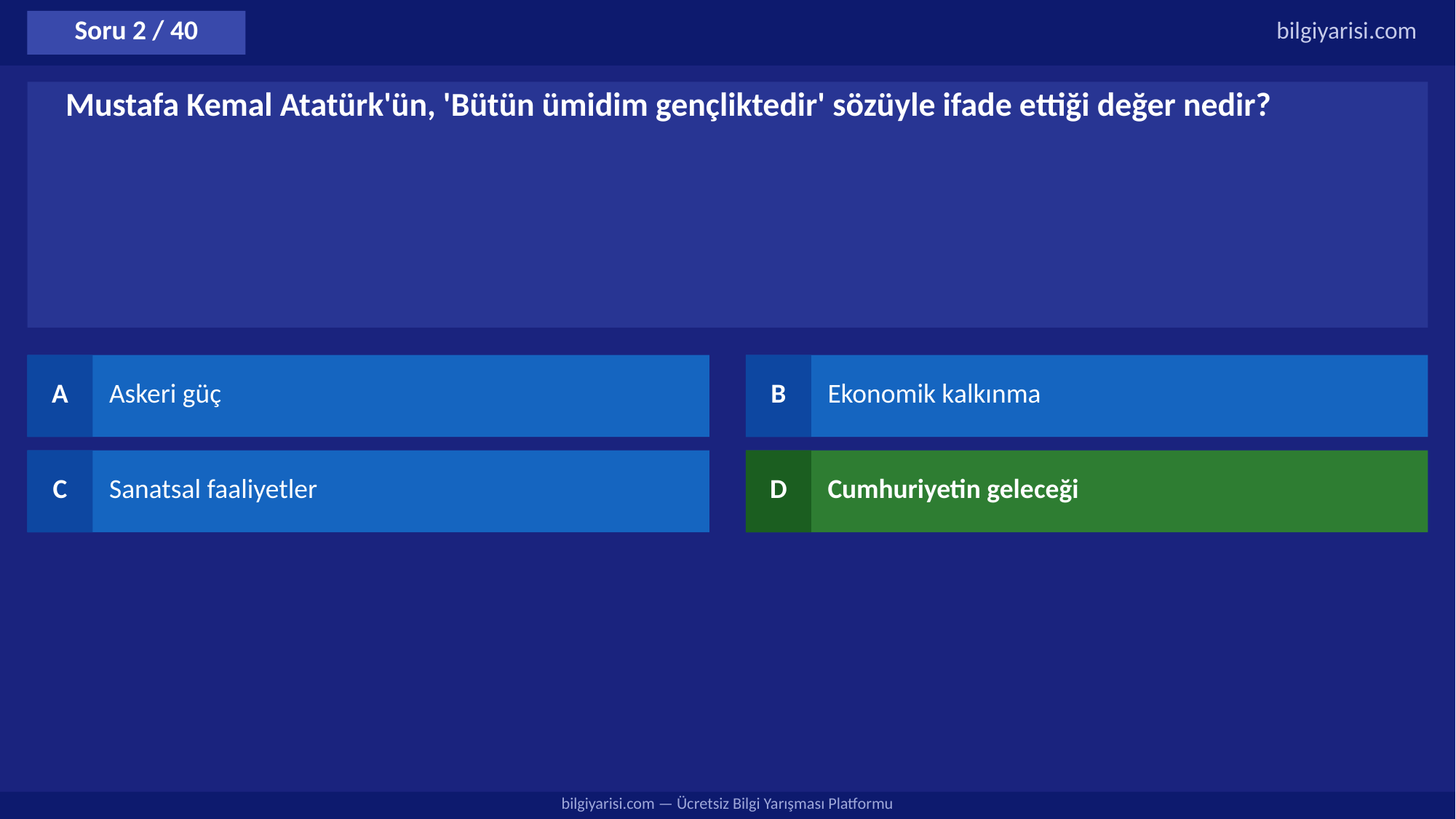

Soru 2 / 40
bilgiyarisi.com

Mustafa Kemal Atatürk'ün, 'Bütün ümidim gençliktedir' sözüyle ifade ettiği değer nedir?

A
Askeri güç

B
Ekonomik kalkınma

C
Sanatsal faaliyetler

D
Cumhuriyetin geleceği
bilgiyarisi.com — Ücretsiz Bilgi Yarışması Platformu